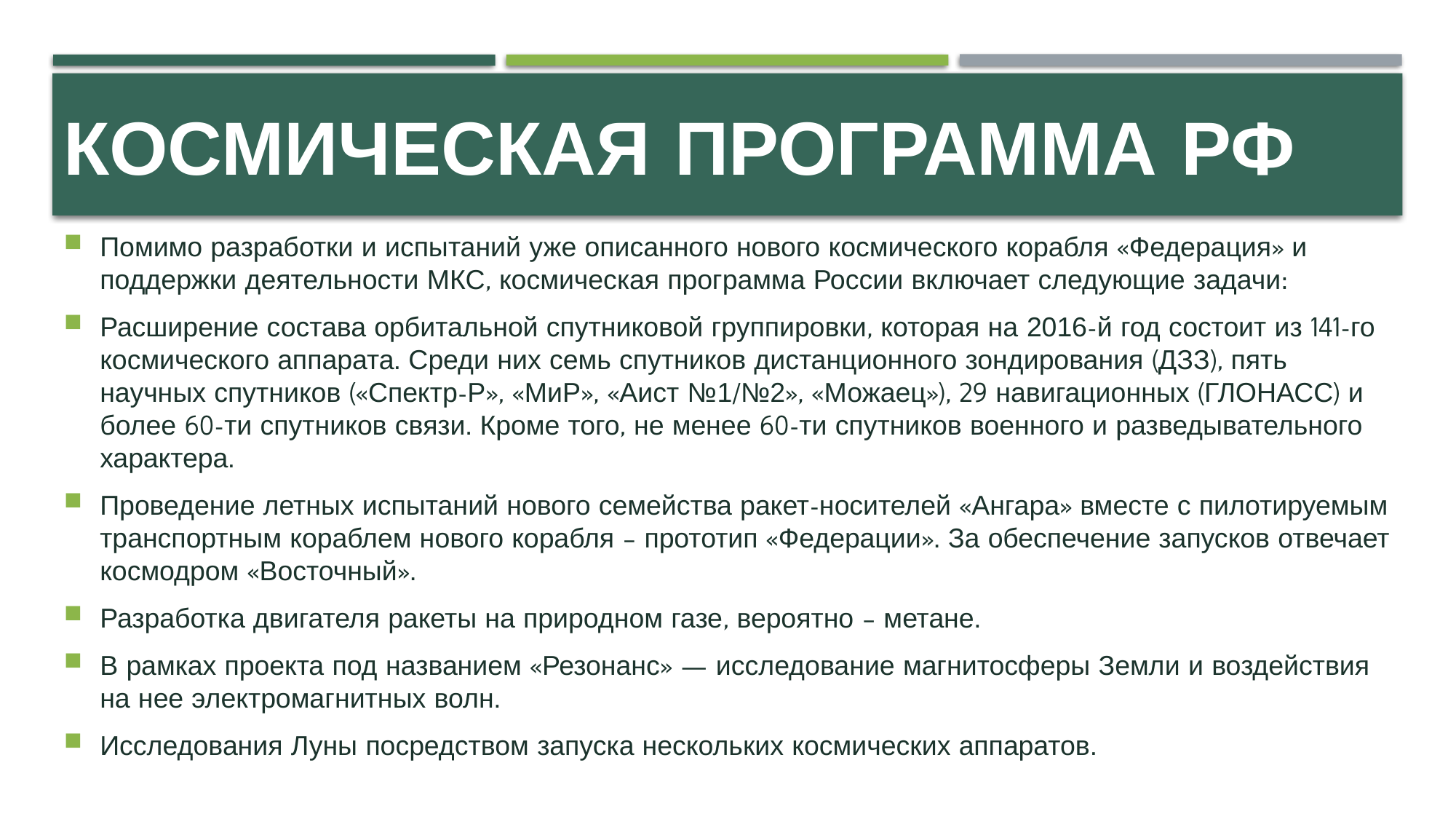

# Космическая программа РФ
Помимо разработки и испытаний уже описанного нового космического корабля «Федерация» и поддержки деятельности МКС, космическая программа России включает следующие задачи:
Расширение состава орбитальной спутниковой группировки, которая на 2016-й год состоит из 141-го космического аппарата. Среди них семь спутников дистанционного зондирования (ДЗЗ), пять научных спутников («Спектр-Р», «МиР», «Аист №1/№2», «Можаец»), 29 навигационных (ГЛОНАСС) и более 60-ти спутников связи. Кроме того, не менее 60-ти спутников военного и разведывательного характера.
Проведение летных испытаний нового семейства ракет-носителей «Ангара» вместе с пилотируемым транспортным кораблем нового корабля – прототип «Федерации». За обеспечение запусков отвечает космодром «Восточный».
Разработка двигателя ракеты на природном газе, вероятно – метане.
В рамках проекта под названием «Резонанс» — исследование магнитосферы Земли и воздействия на нее электромагнитных волн.
Исследования Луны посредством запуска нескольких космических аппаратов.